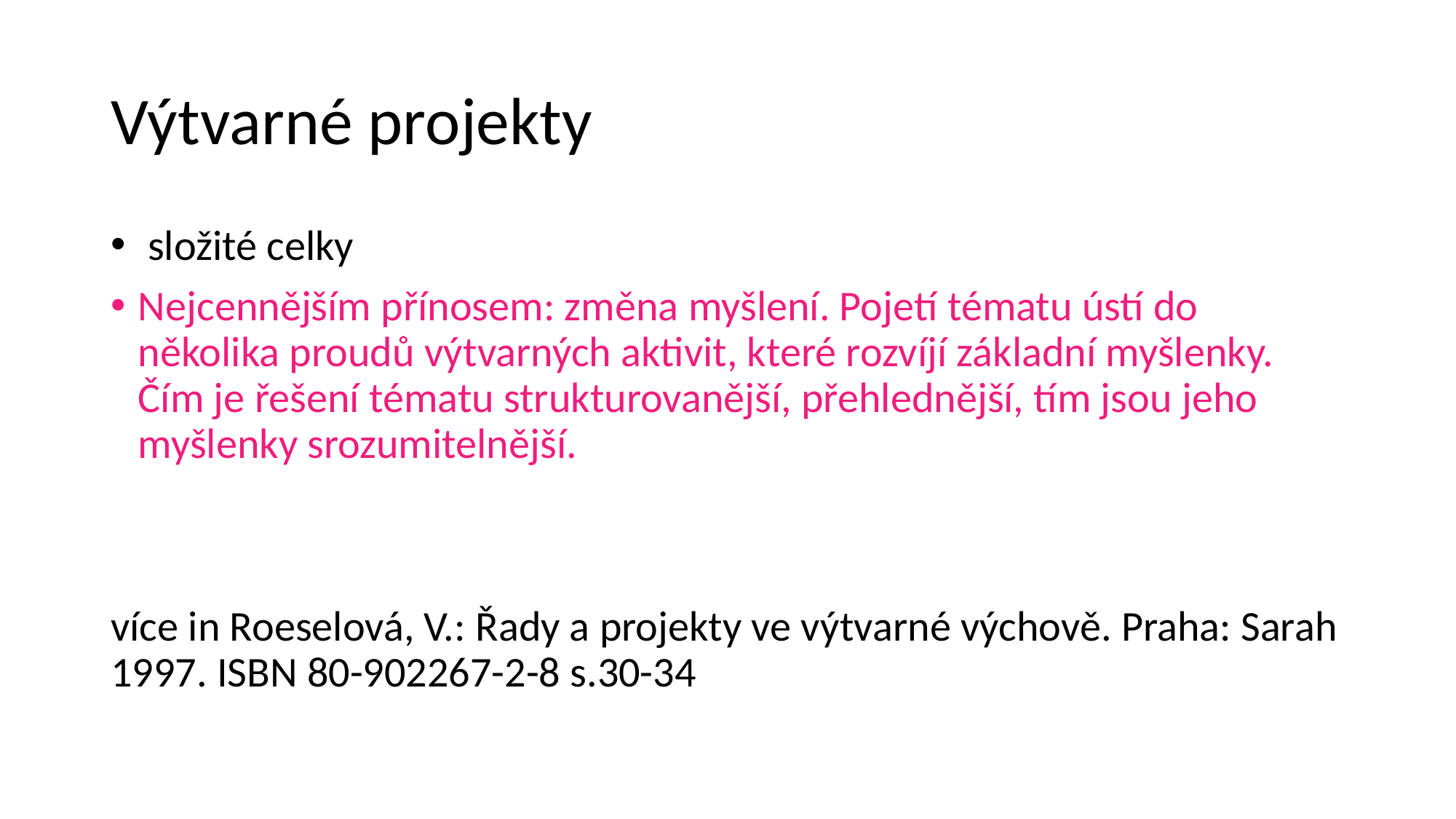

# Výtvarné projekty
 složité celky
Nejcennějším přínosem: změna myšlení. Pojetí tématu ústí do několika proudů výtvarných aktivit, které rozvíjí základní myšlenky. Čím je řešení tématu strukturovanější, přehlednější, tím jsou jeho myšlenky srozumitelnější.

více in Roeselová, V.: Řady a projekty ve výtvarné výchově. Praha: Sarah 1997. ISBN 80-902267-2-8 s.30-34